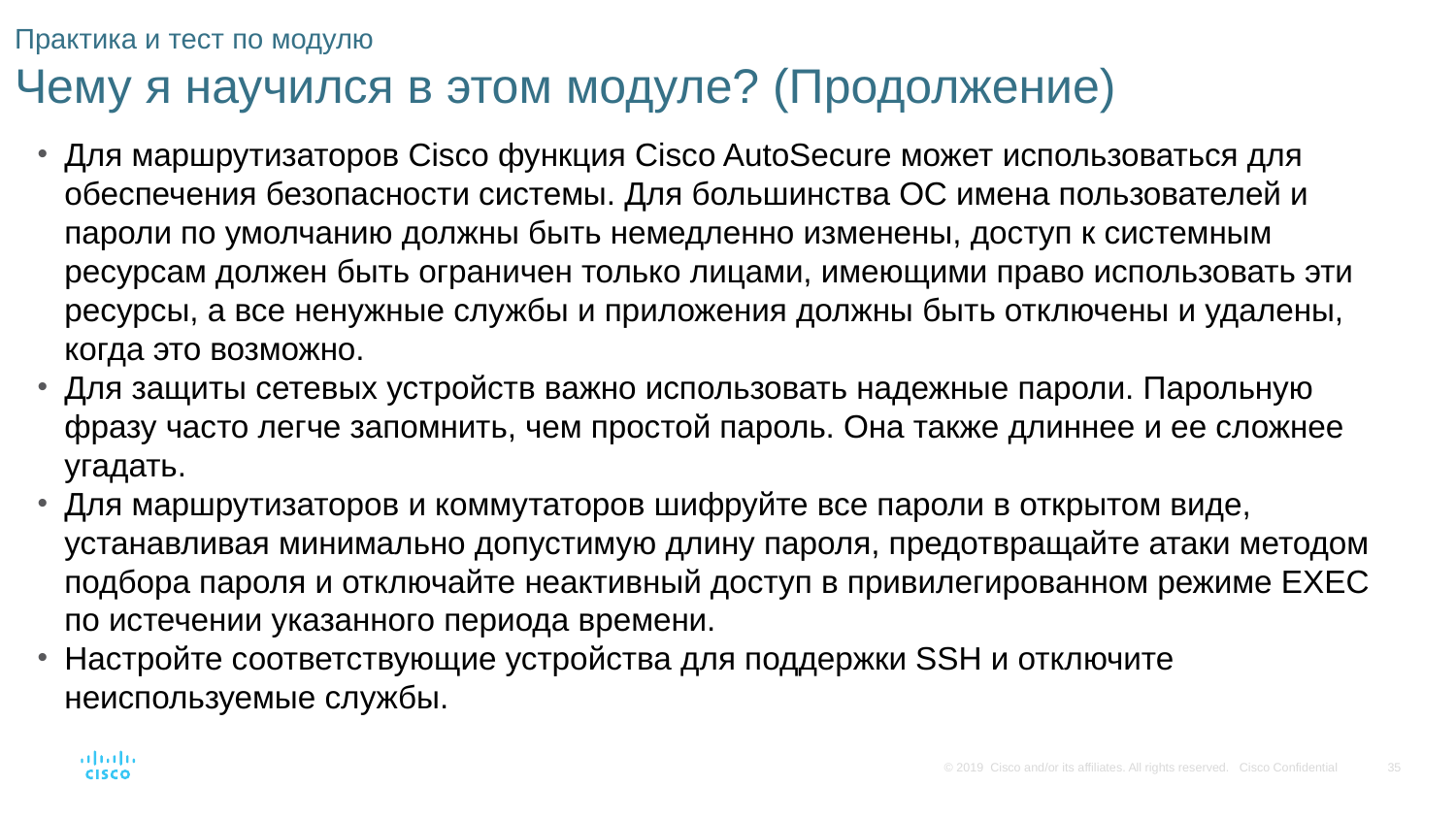

# Практика и тест по модулю Чему я научился в этом модуле? (Продолжение)
Для маршрутизаторов Cisco функция Cisco AutoSecure может использоваться для обеспечения безопасности системы. Для большинства ОС имена пользователей и пароли по умолчанию должны быть немедленно изменены, доступ к системным ресурсам должен быть ограничен только лицами, имеющими право использовать эти ресурсы, а все ненужные службы и приложения должны быть отключены и удалены, когда это возможно.
Для защиты сетевых устройств важно использовать надежные пароли. Парольную фразу часто легче запомнить, чем простой пароль. Она также длиннее и ее сложнее угадать.
Для маршрутизаторов и коммутаторов шифруйте все пароли в открытом виде, устанавливая минимально допустимую длину пароля, предотвращайте атаки методом подбора пароля и отключайте неактивный доступ в привилегированном режиме EXEC по истечении указанного периода времени.
Настройте соответствующие устройства для поддержки SSH и отключите неиспользуемые службы.